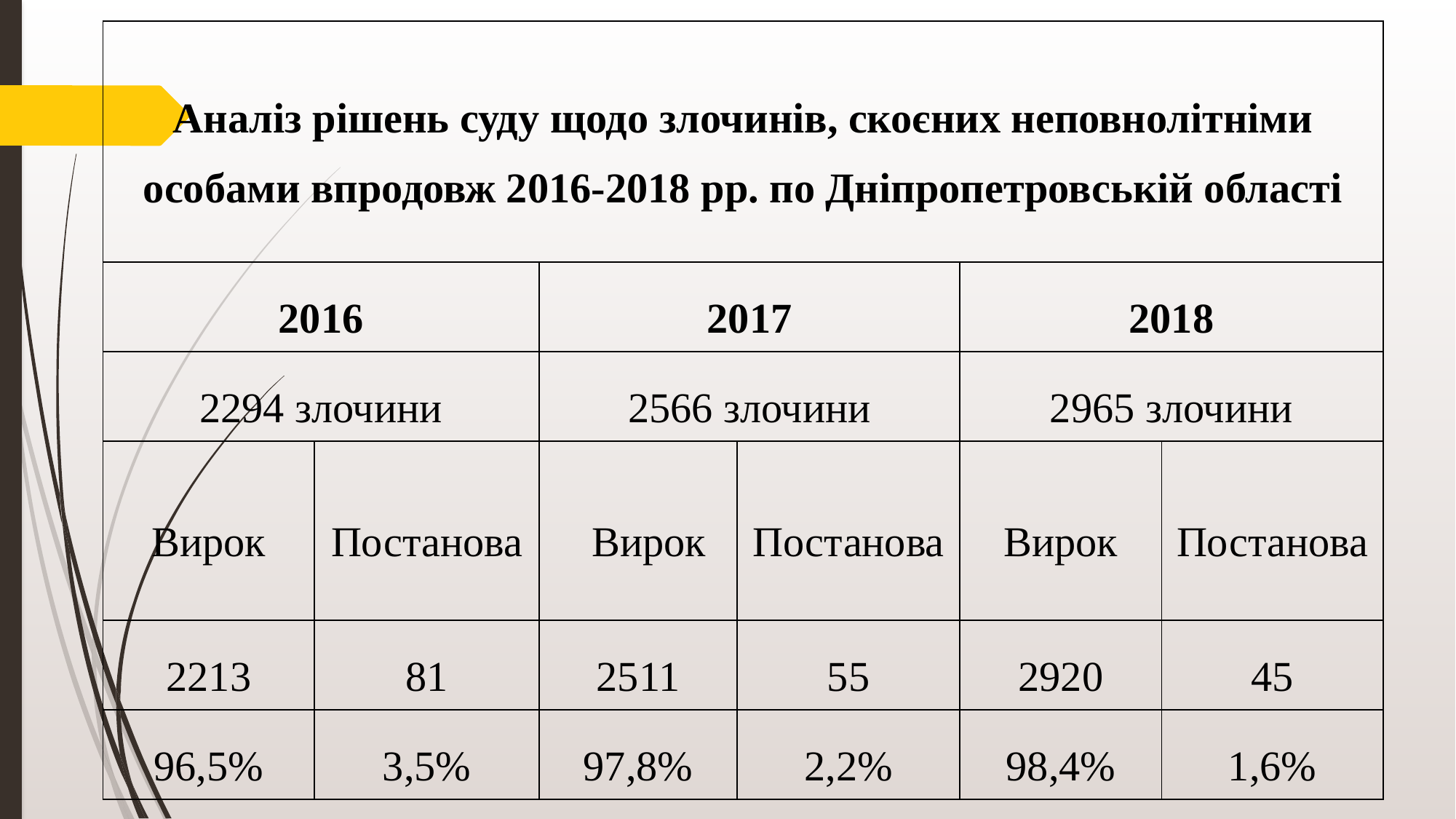

| Аналіз рішень суду щодо злочинів, скоєних неповнолітніми особами впродовж 2016-2018 рр. по Дніпропетровській області |  |  |  |  |  |
| --- | --- | --- | --- | --- | --- |
| 2016 |  | 2017 |  | 2018 |  |
| 2294 злочини |  | 2566 злочини |  | 2965 злочини |  |
| Вирок | Постанова | Вирок | Постанова | Вирок | Постанова |
| 2213 | 81 | 2511 | 55 | 2920 | 45 |
| 96,5% | 3,5% | 97,8% | 2,2% | 98,4% | 1,6% |